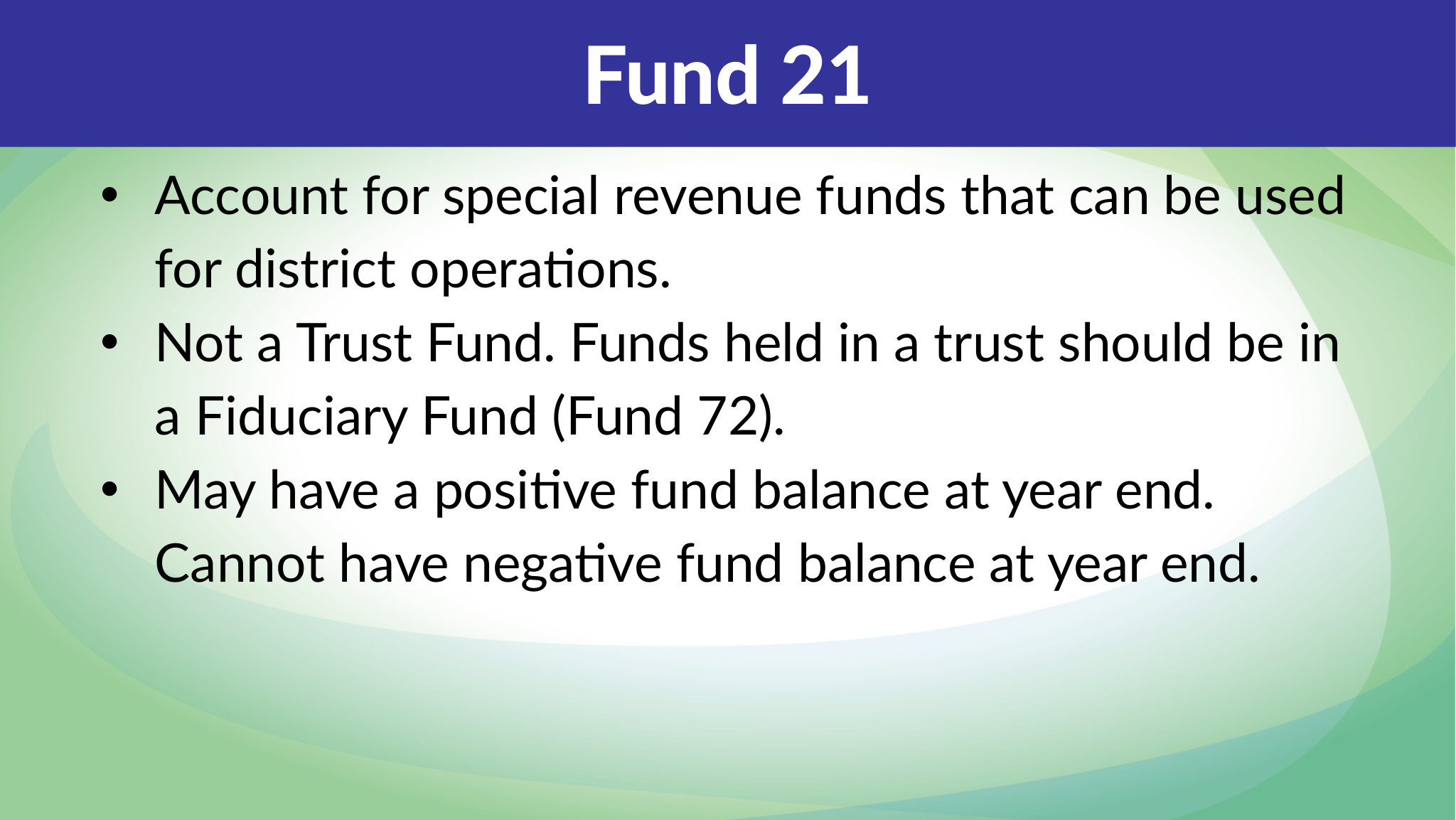

Fund 21
Account for special revenue funds that can be used for district operations.
Not a Trust Fund. Funds held in a trust should be in a Fiduciary Fund (Fund 72).
May have a positive fund balance at year end. Cannot have negative fund balance at year end.